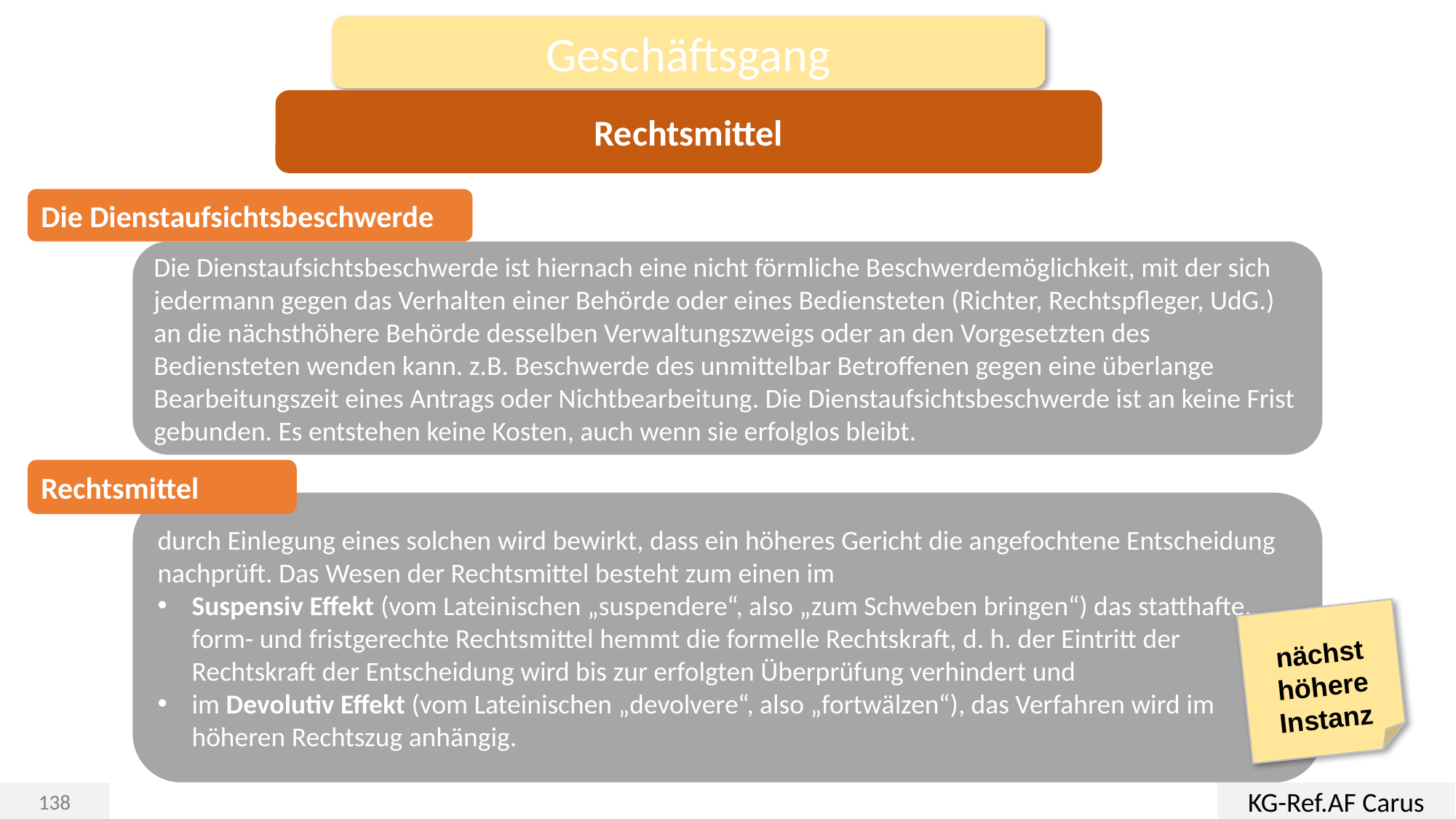

Geschäftsgang
Rechtsmittel
Die Dienstaufsichtsbeschwerde
Die Dienstaufsichtsbeschwerde ist hiernach eine nicht förmliche Beschwerdemöglichkeit, mit der sich jedermann gegen das Verhalten einer Behörde oder eines Bediensteten (Richter, Rechtspfleger, UdG.) an die nächsthöhere Behörde desselben Verwaltungszweigs oder an den Vorgesetzten des Bediensteten wenden kann. z.B. Beschwerde des unmittelbar Betroffenen gegen eine überlange Bearbeitungszeit eines Antrags oder Nichtbearbeitung. Die Dienstaufsichtsbeschwerde ist an keine Frist gebunden. Es entstehen keine Kosten, auch wenn sie erfolglos bleibt.
Rechtsmittel
durch Einlegung eines solchen wird bewirkt, dass ein höheres Gericht die angefochtene Entscheidung nachprüft. Das Wesen der Rechtsmittel besteht zum einen im
Suspensiv Effekt (vom Lateinischen „suspendere“, also „zum Schweben bringen“) das statthafte, form- und fristgerechte Rechtsmittel hemmt die formelle Rechtskraft, d. h. der Eintritt der Rechtskraft der Entscheidung wird bis zur erfolgten Überprüfung verhindert und
im Devolutiv Effekt (vom Lateinischen „devolvere“, also „fortwälzen“), das Verfahren wird im höheren Rechtszug anhängig.

nächst höhere Instanz
KG-Ref.AF Carus
138